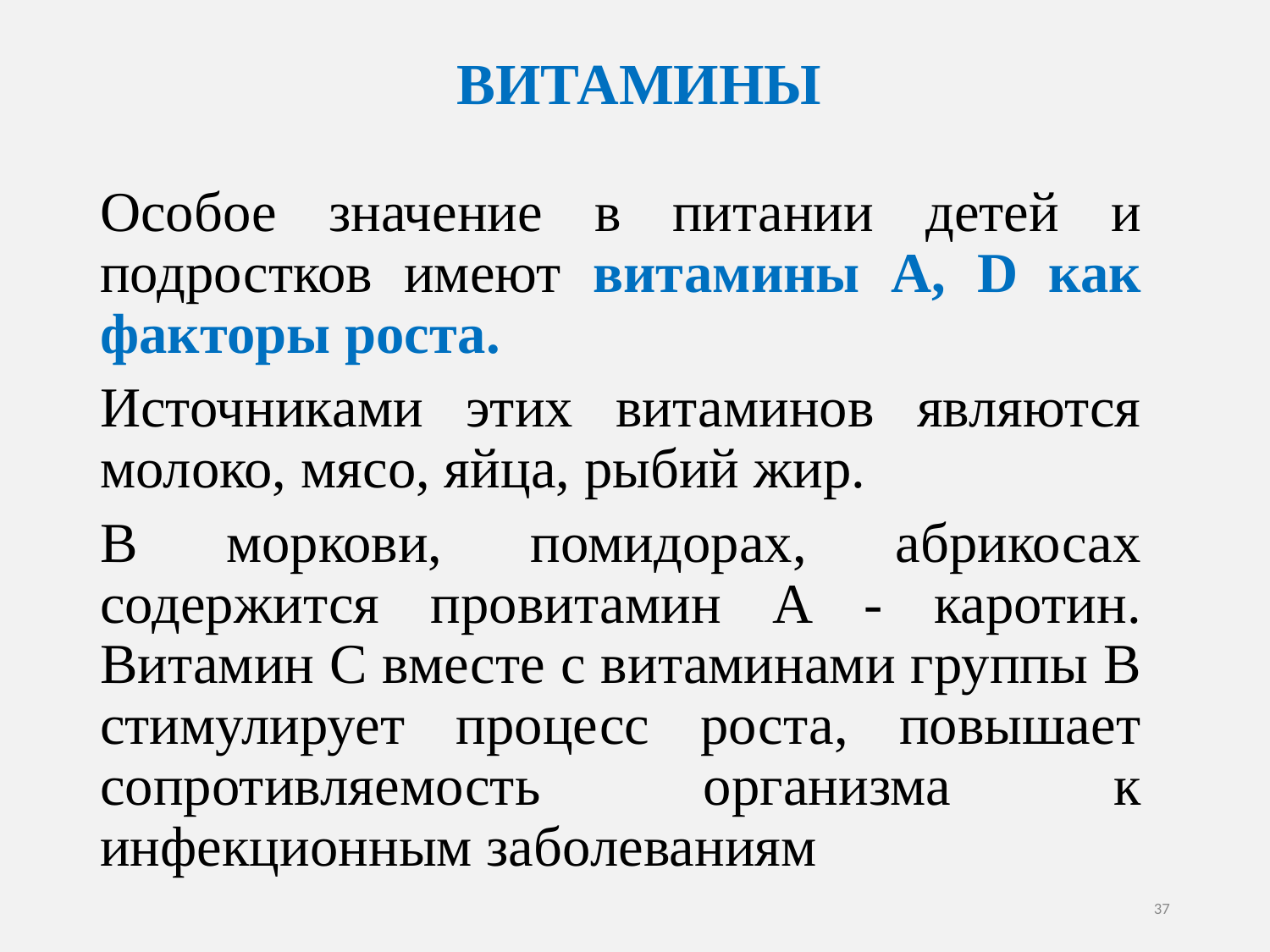

# ВИТАМИНЫ
Особое значение в питании детей и подростков имеют витамины A, D как факторы роста.
Источниками этих витаминов являются молоко, мясо, яйца, рыбий жир.
В моркови, помидорах, абрикосах содержится провитамин А - каротин. Витамин С вместе с витаминами группы В стимулирует процесс роста, повышает сопротивляемость организма к инфекционным заболеваниям

37